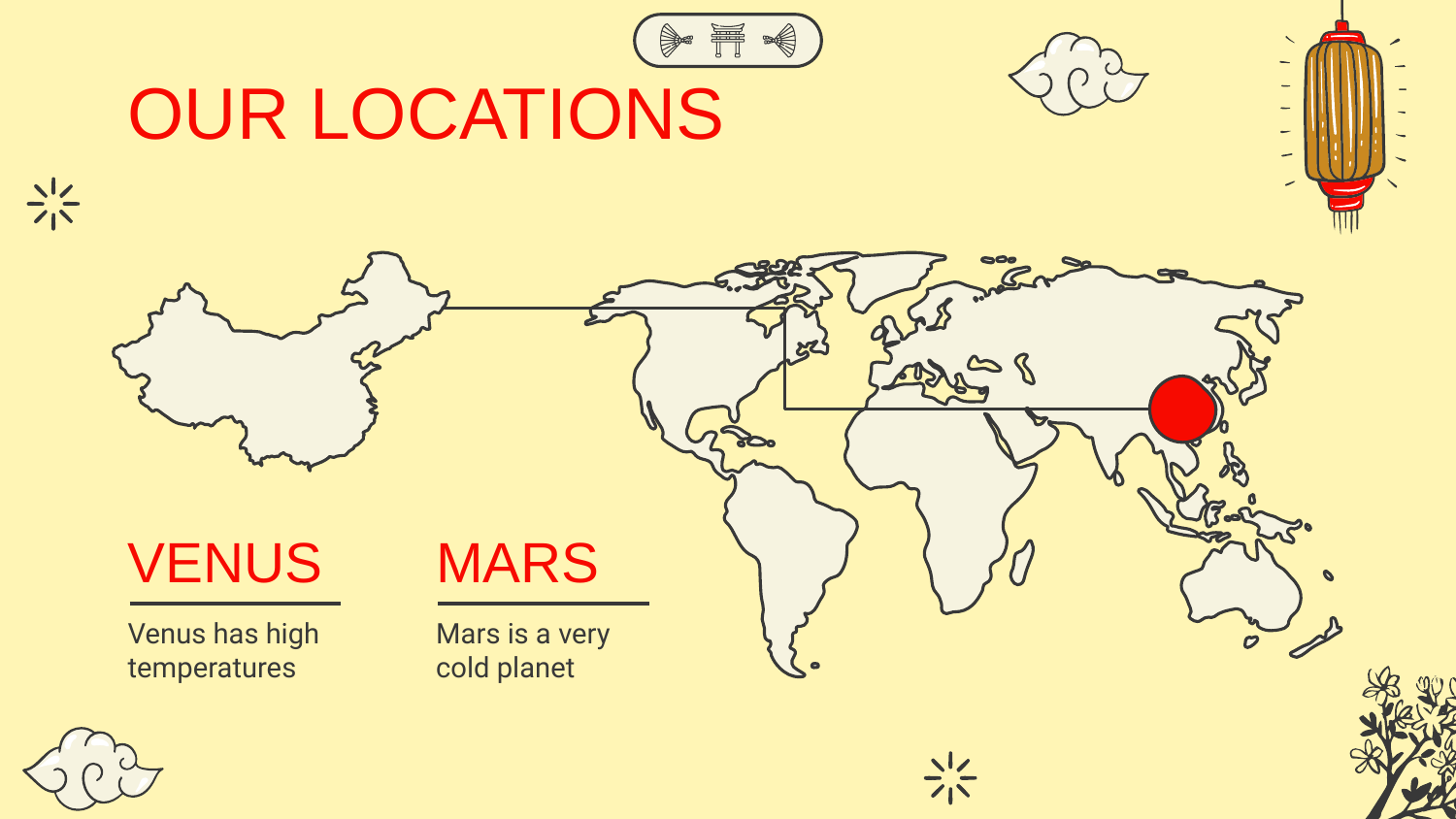

# OUR LOCATIONS

VENUS
MARS
Venus has high temperatures
Mars is a very cold planet